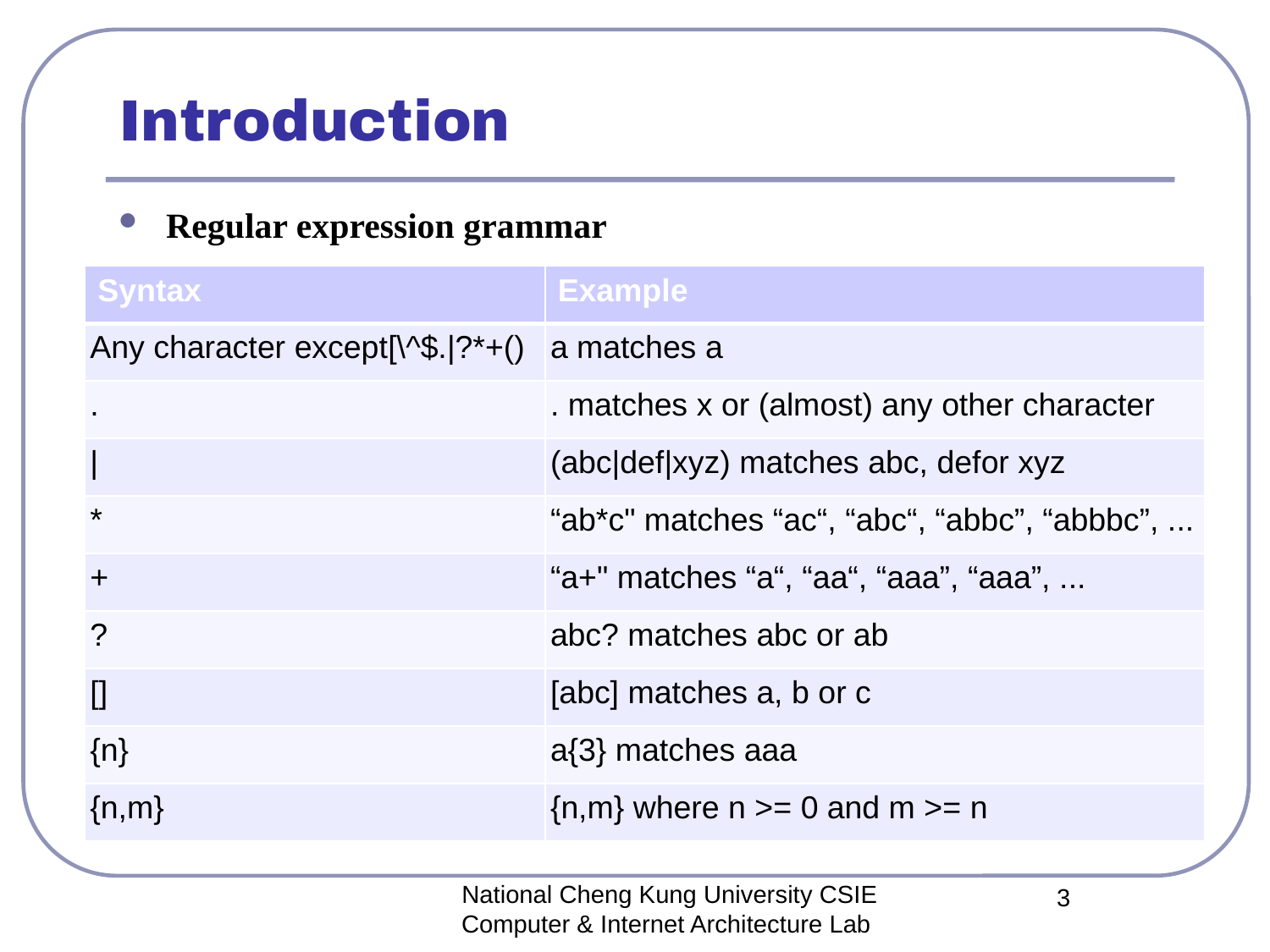

# Introduction
Regular expression grammar

| Syntax | Example |
| --- | --- |
| Any character except[\^$.|?\*+() | a matches a |
| . | . matches x or (almost) any other character |
| | | (abc|def|xyz) matches abc, defor xyz |
| \* | “ab\*c" matches “ac“, “abc“, “abbc”, “abbbc”, ... |
| + | “a+" matches “a“, “aa“, “aaa”, “aaa”, ... |
| ? | abc? matches abc or ab |
| [] | [abc] matches a, b or c |
| {n} | a{3} matches aaa |
| {n,m} | {n,m} where n >= 0 and m >= n |
National Cheng Kung University CSIE Computer & Internet Architecture Lab
3